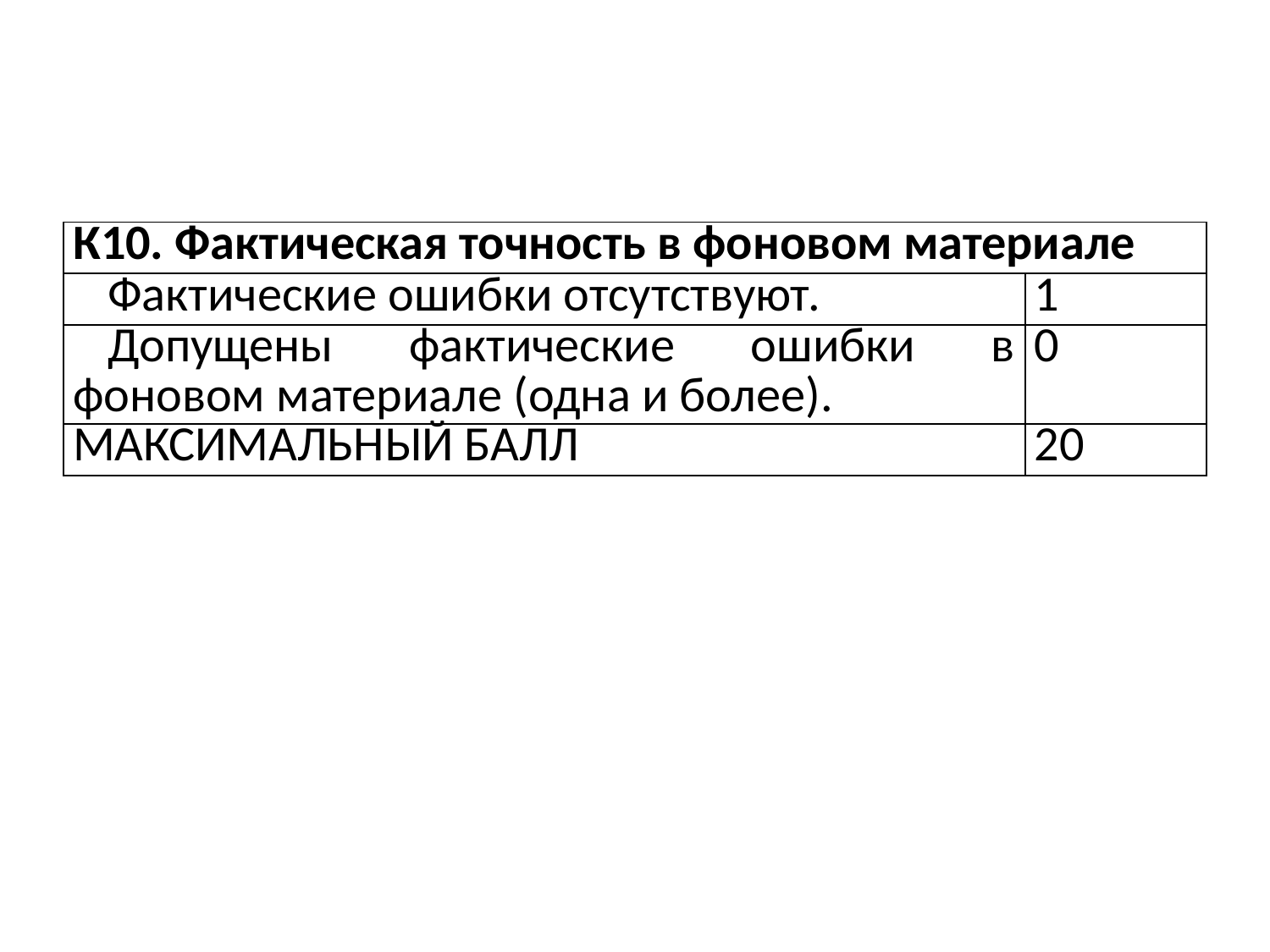

| К10. Фактическая точность в фоновом материале |  |
| --- | --- |
| Фактические ошибки отсутствуют. | 1 |
| Допущены фактические ошибки в фоновом материале (одна и более). | 0 |
| МАКСИМАЛЬНЫЙ БАЛЛ | 20 |